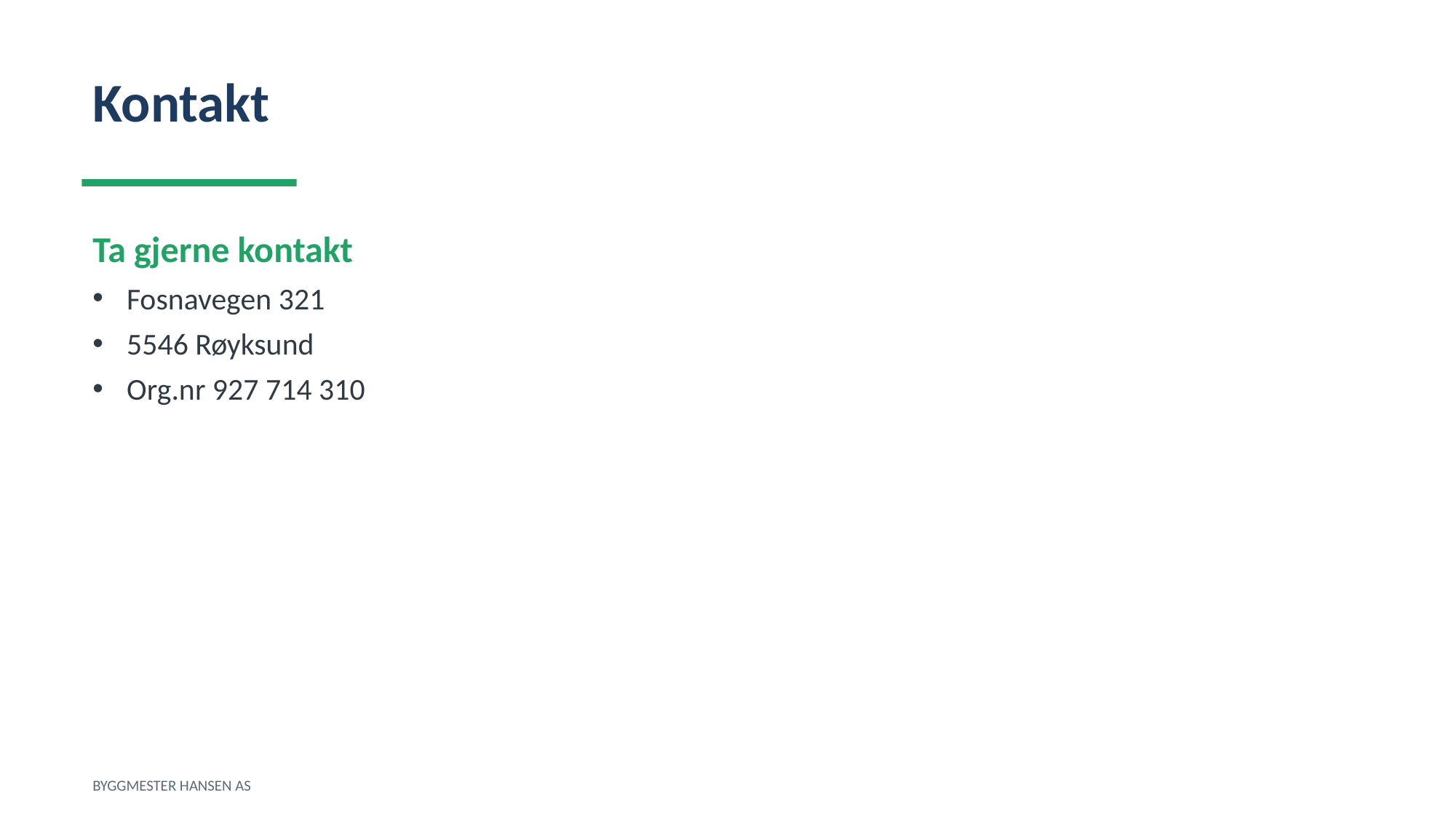

Kontakt

Ta gjerne kontakt
Fosnavegen 321
5546 Røyksund
Org.nr 927 714 310
BYGGMESTER HANSEN AS